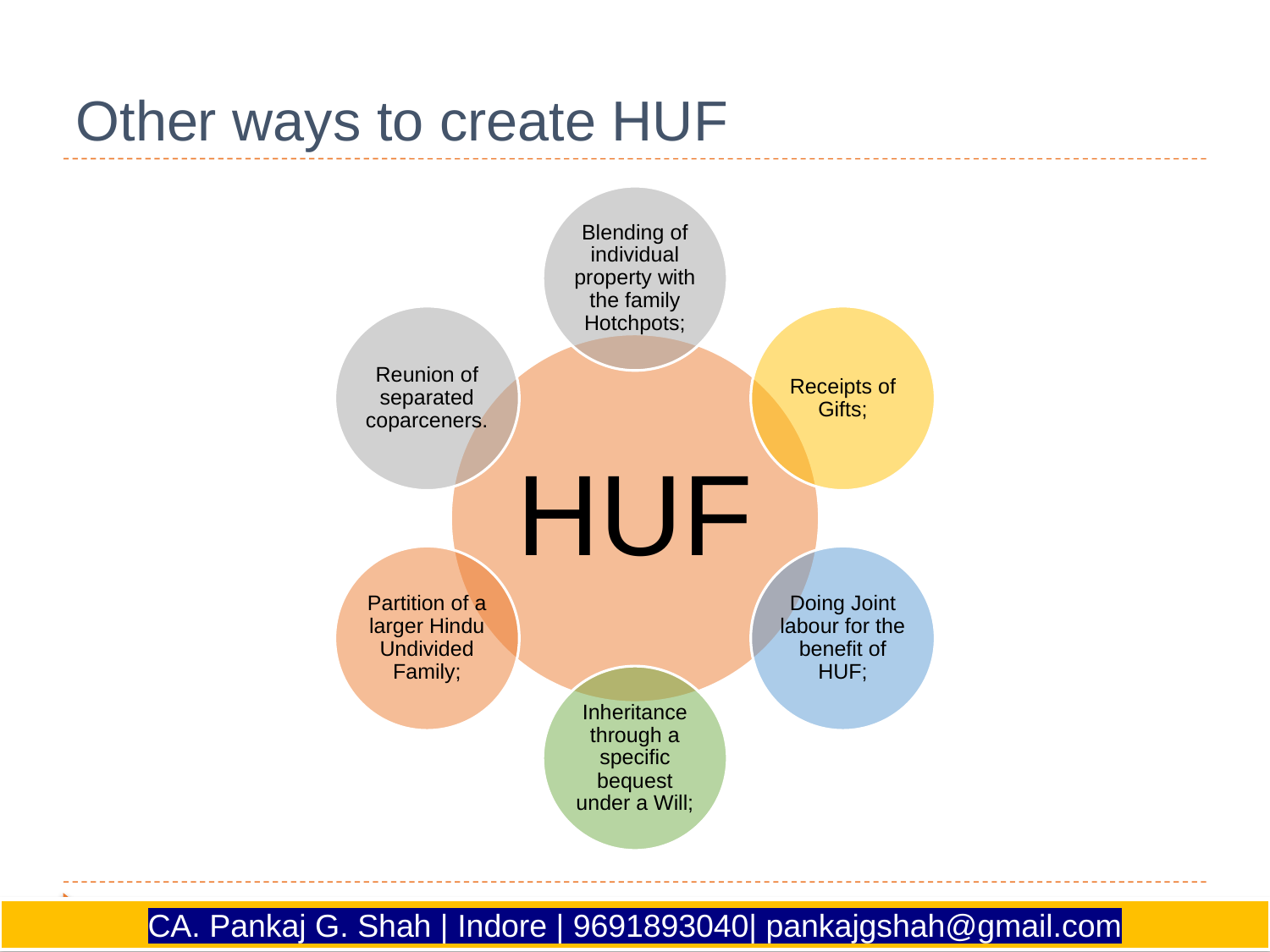

# Other ways to create HUF
HUF
Blending of individual property with the family Hotchpots;
Receipts of Gifts;
Doing Joint labour for the benefit of HUF;
Inheritance through a specific bequest under a Will;
Partition of a larger Hindu Undivided Family;
Reunion of separated coparceners.
CA. Pankaj G. Shah | Indore | 9691893040| pankajgshah@gmail.com